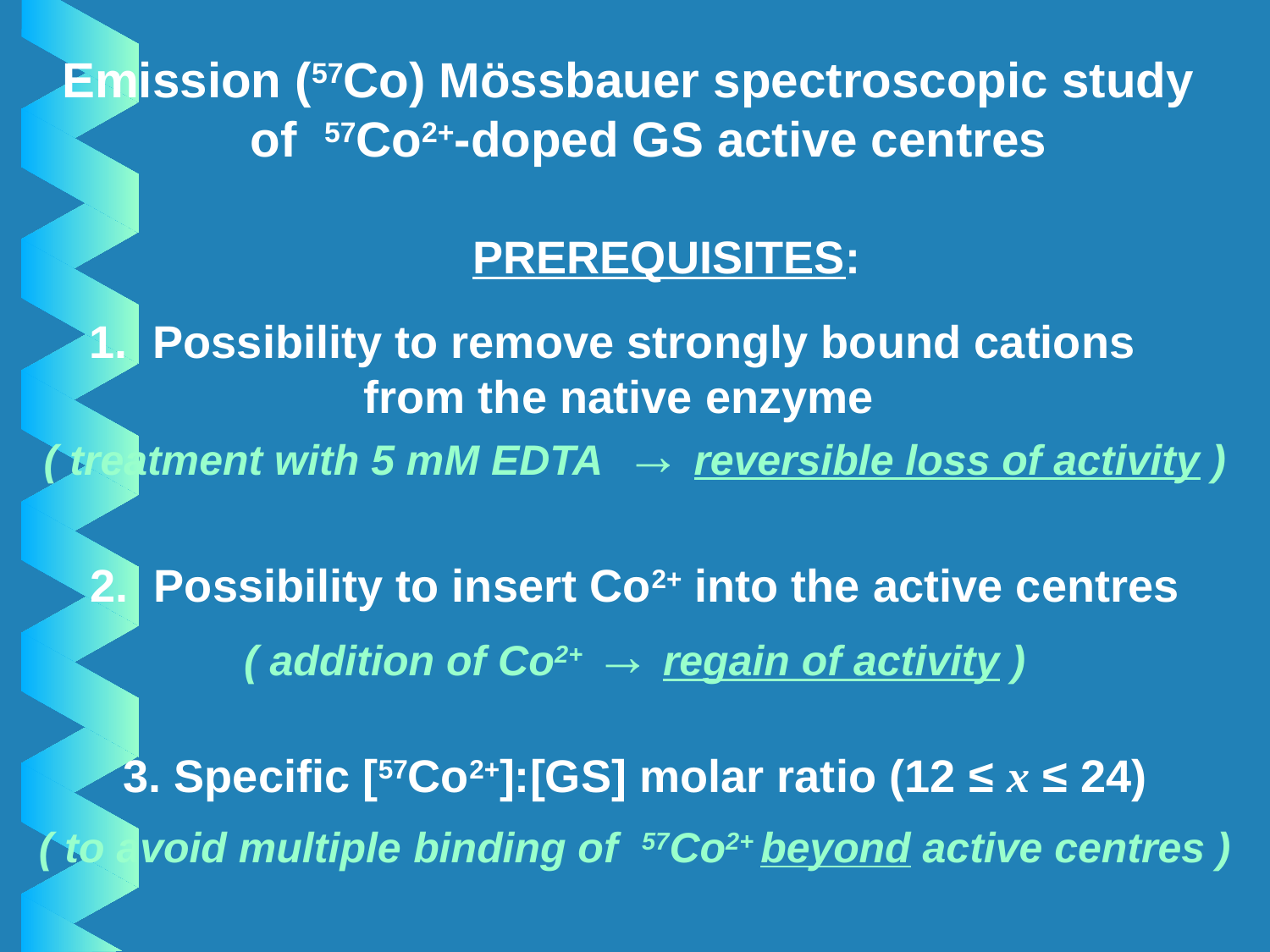

Emission (57Co) Mössbauer spectroscopic study
  of  57Co2+-doped GS active centres
PREREQUISITES:
1.  Possibility to remove strongly bound cations
from the native enzyme
( treatment with 5 mM EDTA  → reversible loss of activity )
2.  Possibility to insert Co2+ into the active centres

( addition of Co2+ → regain of activity )
3. Specific [57Co2+]:[GS] molar ratio (12 ≤ x ≤ 24)
( to avoid multiple binding of  57Co2+ beyond active centres )